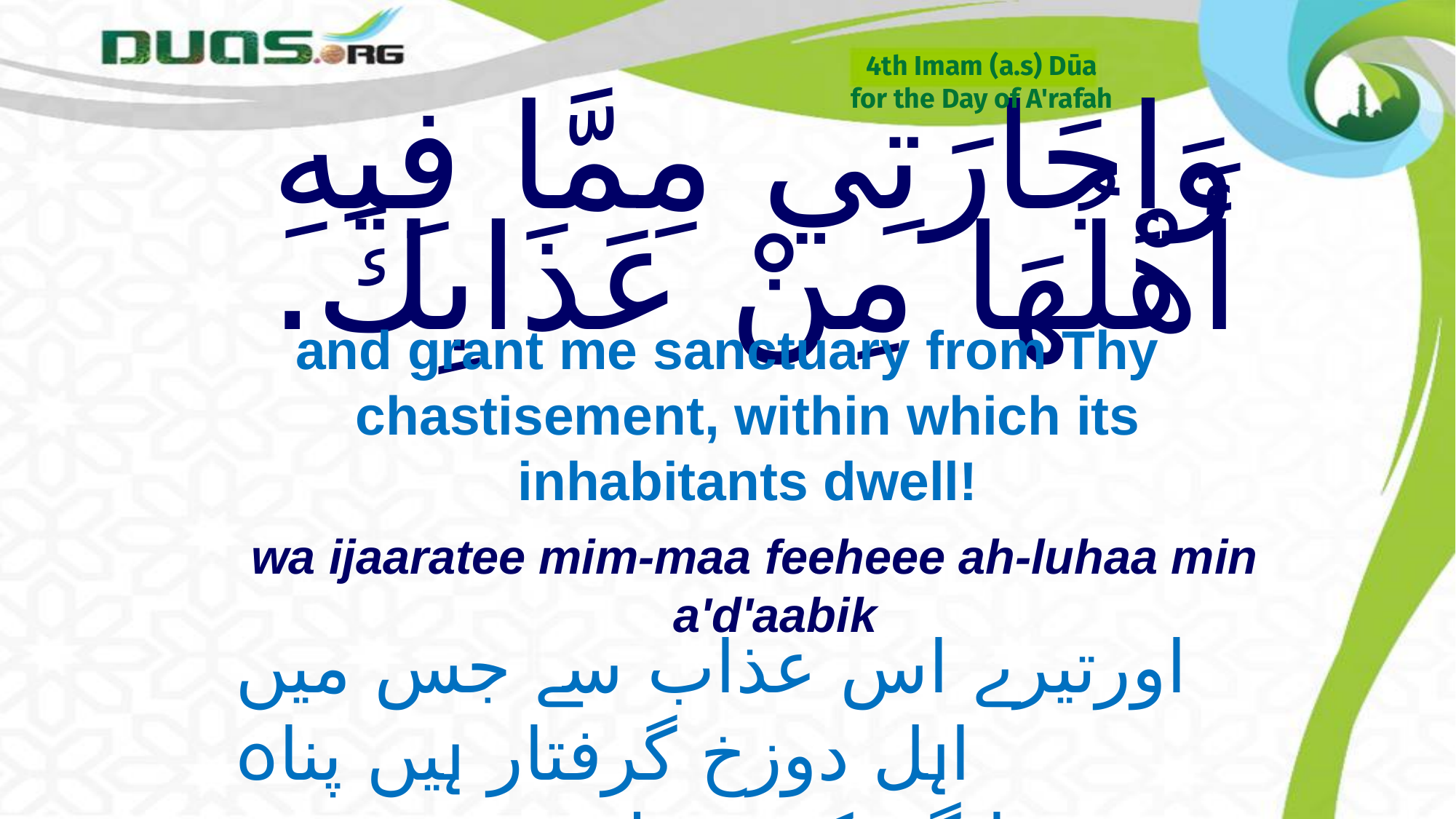

4th Imam (a.s) Dūa
for the Day of A'rafah
# وَإجَارَتِي مِمَّا فِيهِ أَهْلُهَا مِنْ عَذَابِكَ.
and grant me sanctuary from Thy chastisement, within which its inhabitants dwell!
wa ijaaratee mim-maa feeheee ah-luhaa min a'd'aabik
اورتیرے اس عذاب سے جس میں اہل دوزخ گرفتار ہیں پناہ
          مانگنے کے وسیلہ سے میری راتوں کو آباد کر